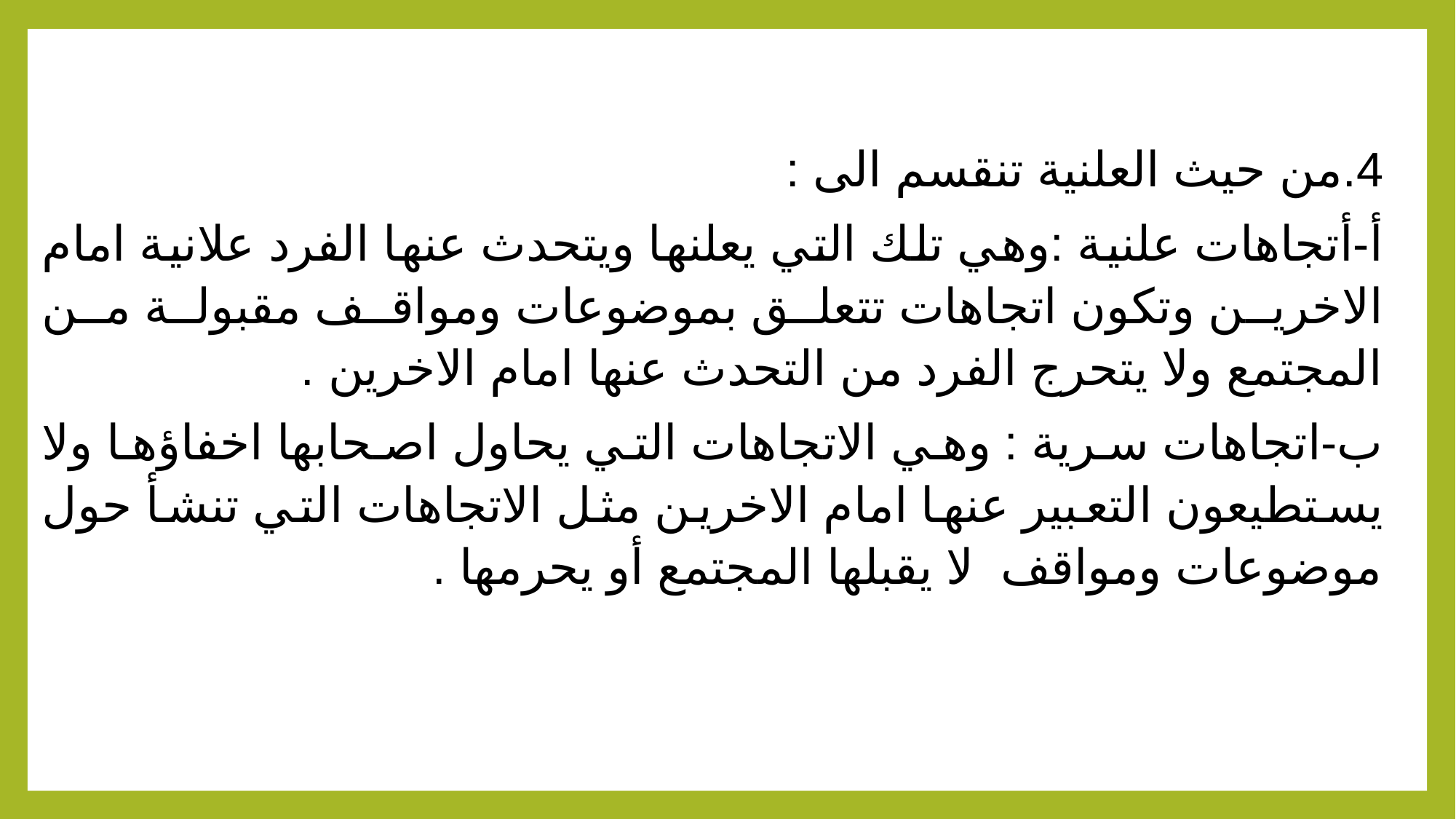

4.من حيث العلنية تنقسم الى :
أ-أتجاهات علنية :وهي تلك التي يعلنها ويتحدث عنها الفرد علانية امام الاخرين وتكون اتجاهات تتعلق بموضوعات ومواقف مقبولة من المجتمع ولا يتحرج الفرد من التحدث عنها امام الاخرين .
ب-اتجاهات سرية : وهي الاتجاهات التي يحاول اصحابها اخفاؤها ولا يستطيعون التعبير عنها امام الاخرين مثل الاتجاهات التي تنشأ حول موضوعات ومواقف  لا يقبلها المجتمع أو يحرمها .